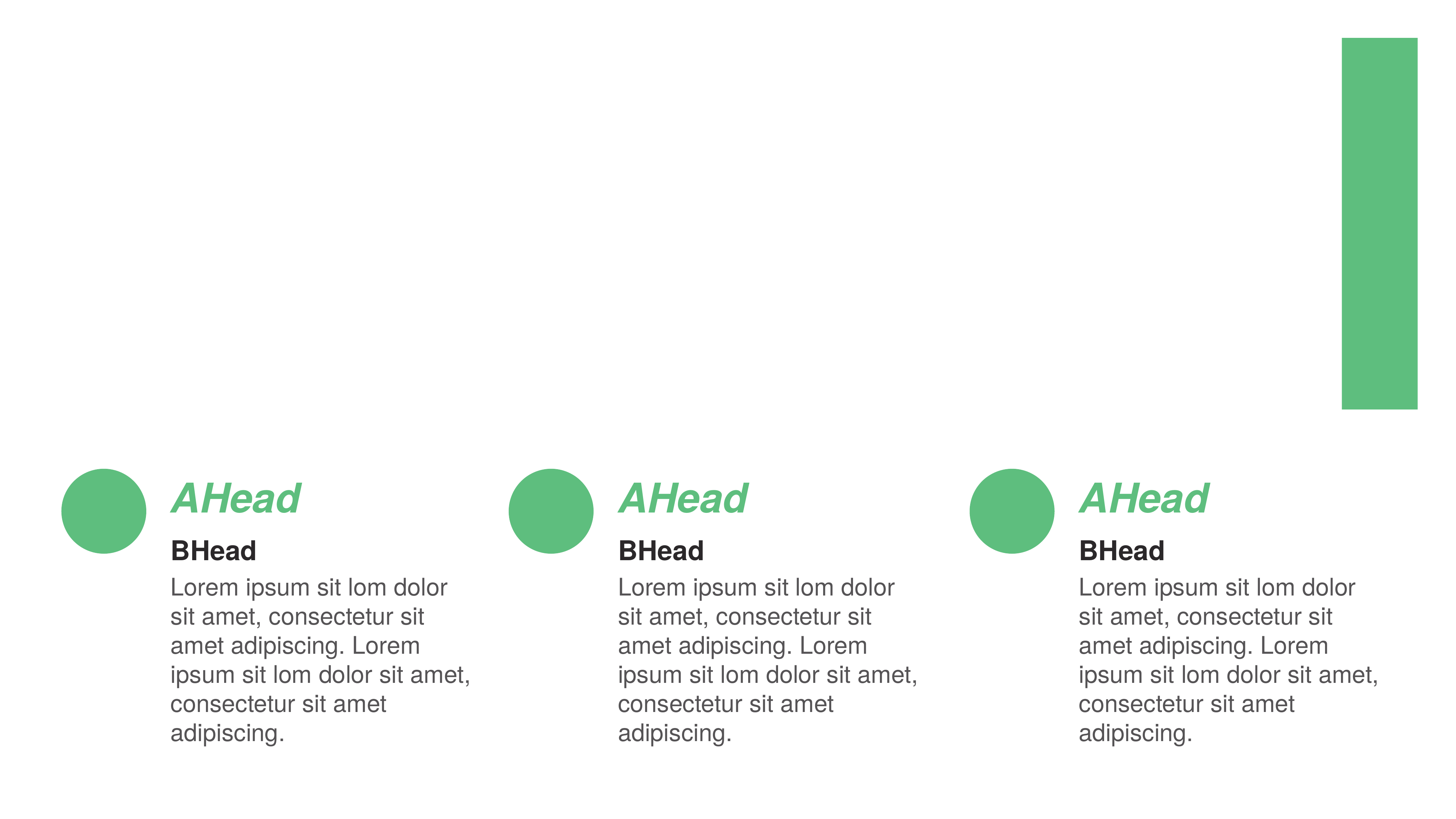

Title Line 1
Title Line 2

AHead

AHead

AHead
BHead
BHead
BHead
Lorem ipsum sit lom dolor sit amet, consectetur sit amet adipiscing. Lorem ipsum sit lom dolor sit amet, consectetur sit amet adipiscing.
Lorem ipsum sit lom dolor sit amet, consectetur sit amet adipiscing. Lorem ipsum sit lom dolor sit amet, consectetur sit amet adipiscing.
Lorem ipsum sit lom dolor sit amet, consectetur sit amet adipiscing. Lorem ipsum sit lom dolor sit amet, consectetur sit amet adipiscing.